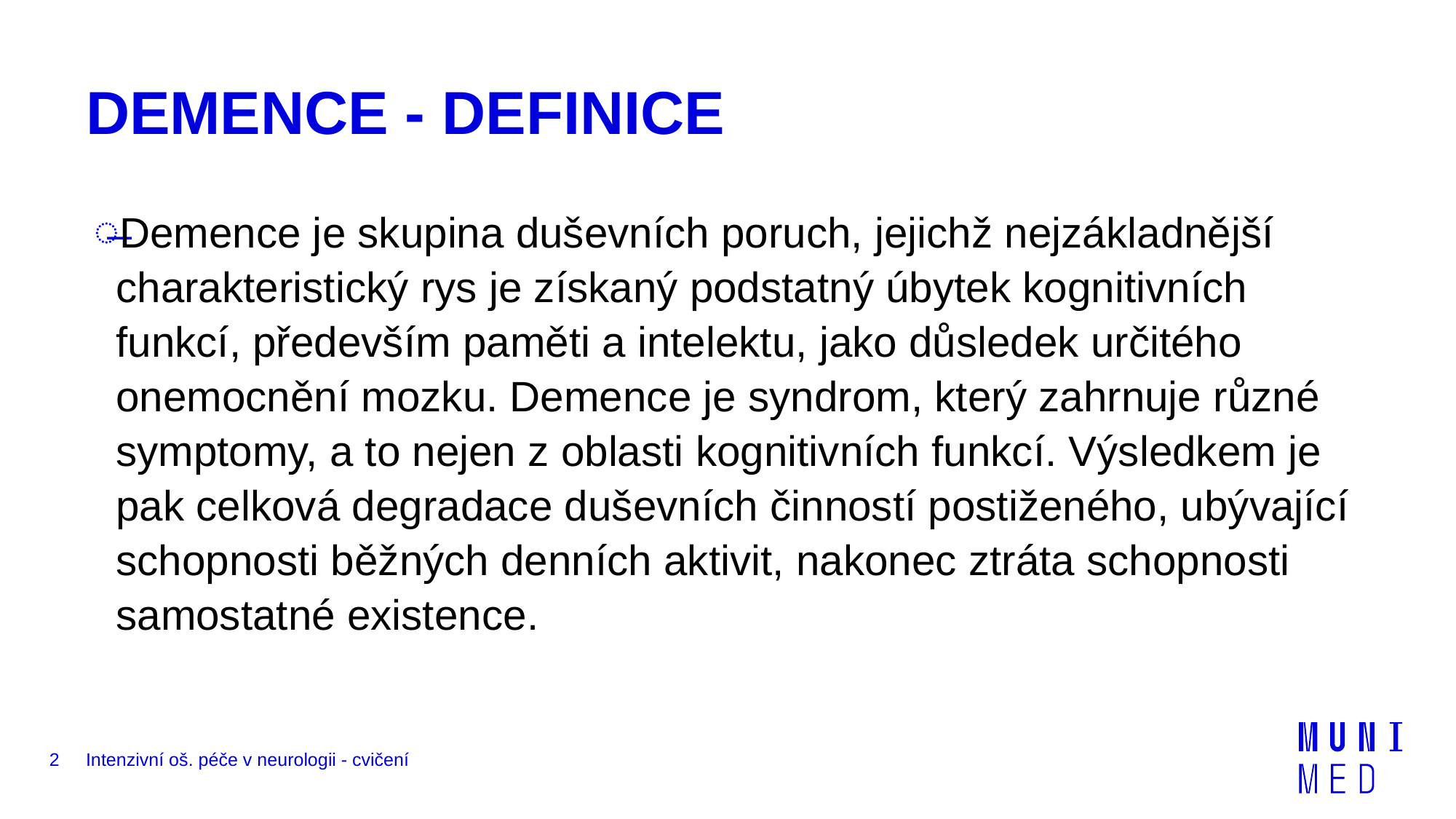

# DEMENCE - DEFINICE
Demence je skupina duševních poruch, jejichž nejzákladnější charakteristický rys je získaný podstatný úbytek kognitivních funkcí, především paměti a intelektu, jako důsledek určitého onemocnění mozku. Demence je syndrom, který zahrnuje různé symptomy, a to nejen z oblasti kognitivních funkcí. Výsledkem je pak celková degradace duševních činností postiženého, ubývající schopnosti běžných denních aktivit, nakonec ztráta schopnosti samostatné existence.
2
Intenzivní oš. péče v neurologii - cvičení